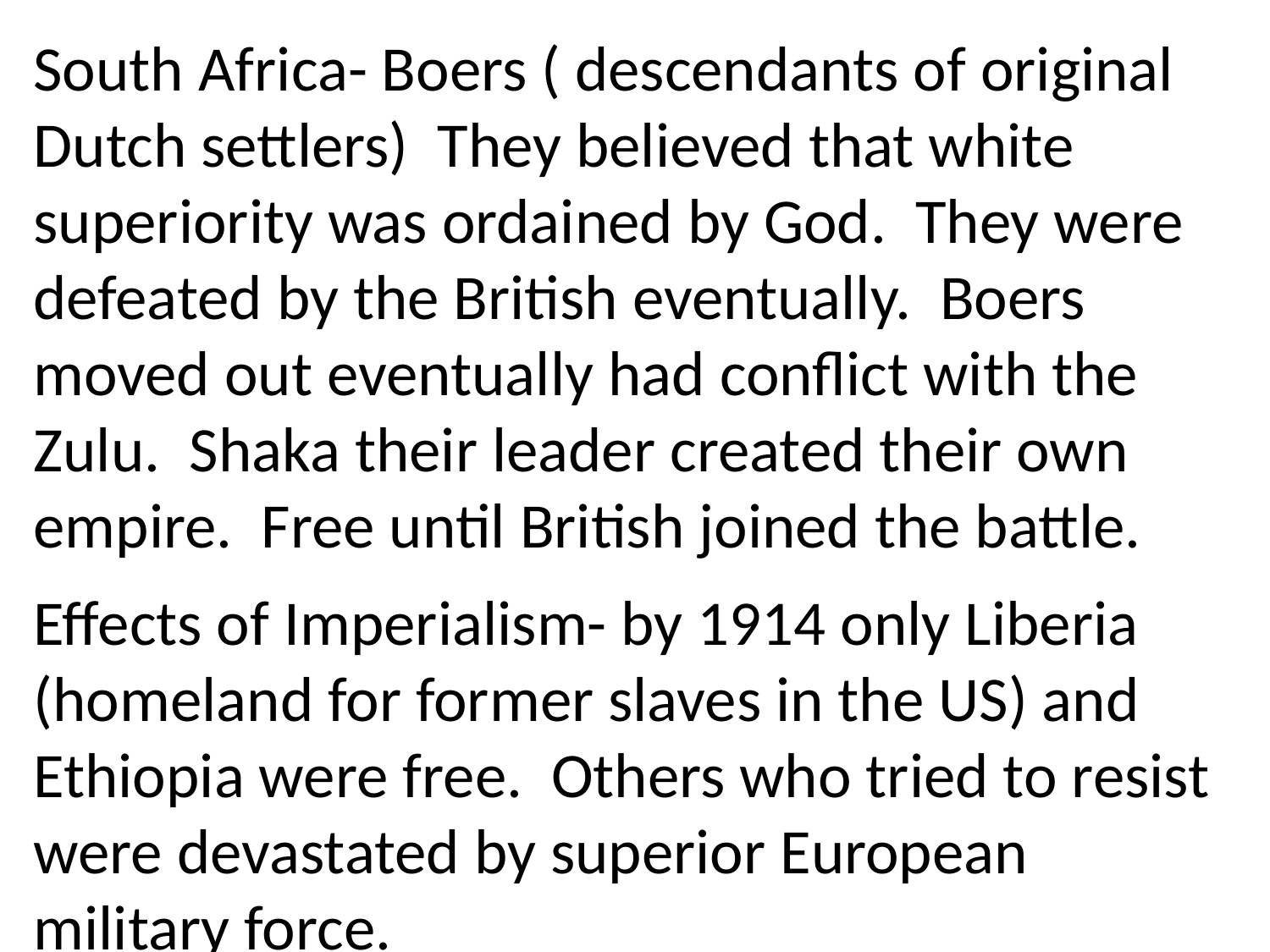

South Africa- Boers ( descendants of original Dutch settlers)  They believed that white superiority was ordained by God.  They were defeated by the British eventually.  Boers moved out eventually had conflict with the Zulu.  Shaka their leader created their own empire.  Free until British joined the battle.

Effects of Imperialism- by 1914 only Liberia (homeland for former slaves in the US) and Ethiopia were free.  Others who tried to resist were devastated by superior European military force.